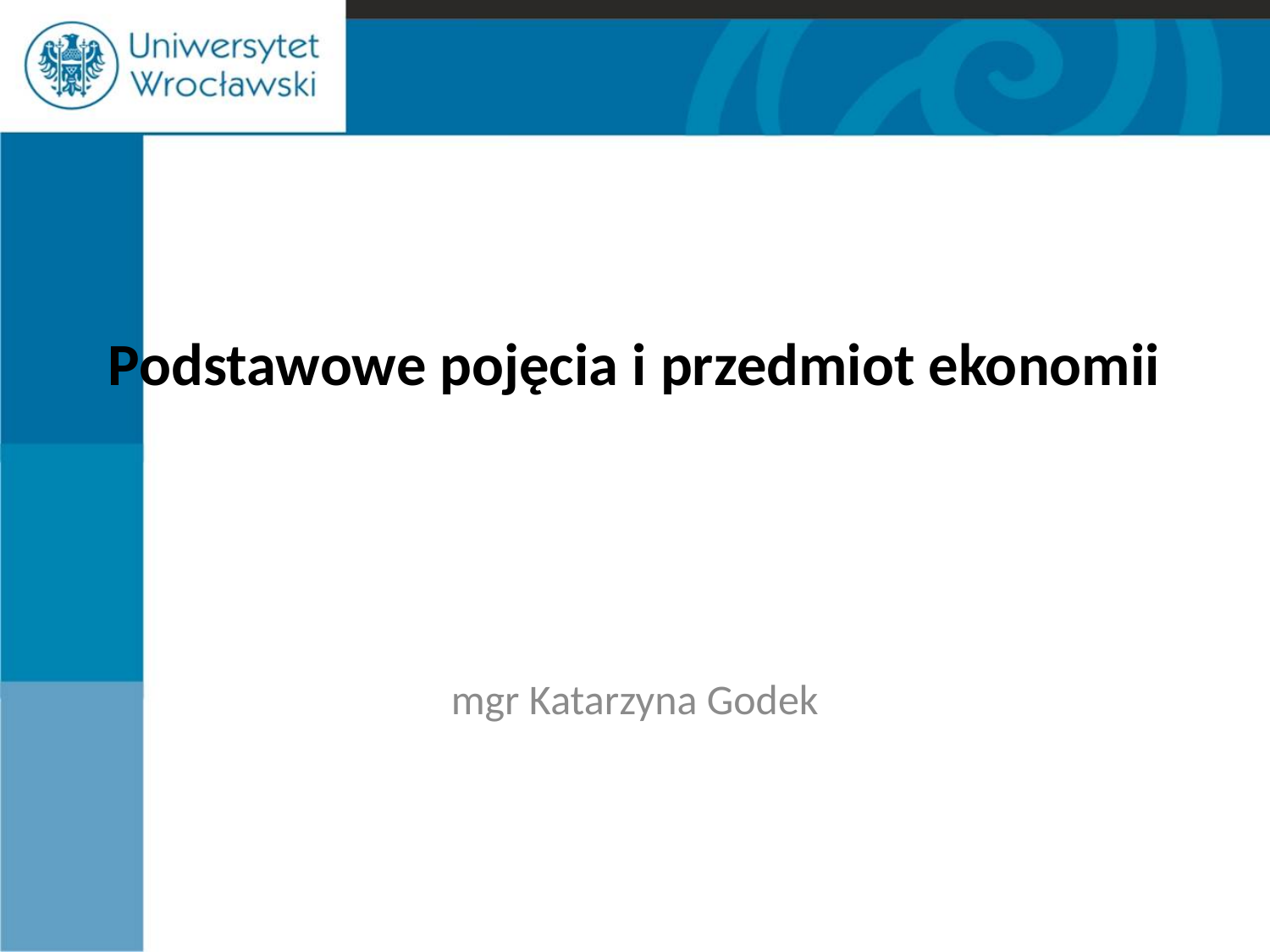

# Podstawowe pojęcia i przedmiot ekonomii
mgr Katarzyna Godek